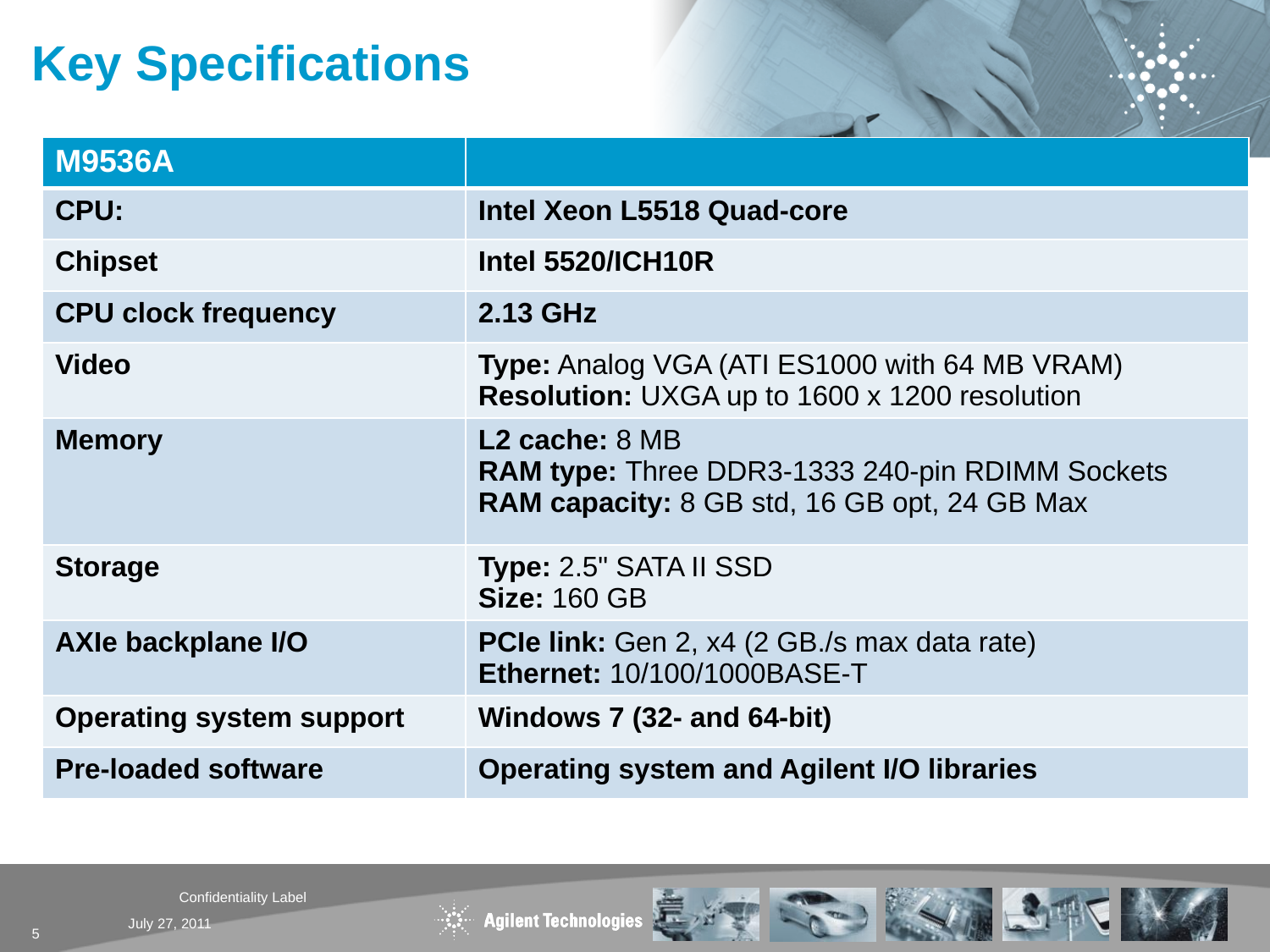

# Key Specifications
| M9536A |  |
| --- | --- |
| CPU: | Intel Xeon L5518 Quad-core |
| Chipset | Intel 5520/ICH10R |
| CPU clock frequency | 2.13 GHz |
| Video | Type: Analog VGA (ATI ES1000 with 64 MB VRAM) Resolution: UXGA up to 1600 x 1200 resolution |
| Memory | L2 cache: 8 MB RAM type: Three DDR3-1333 240-pin RDIMM Sockets RAM capacity: 8 GB std, 16 GB opt, 24 GB Max |
| Storage | Type: 2.5" SATA II SSD Size: 160 GB |
| AXIe backplane I/O | PCIe link: Gen 2, x4 (2 GB./s max data rate) Ethernet: 10/100/1000BASE-T |
| Operating system support | Windows 7 (32- and 64-bit) |
| Pre-loaded software | Operating system and Agilent I/O libraries |
Confidentiality Label
July 27, 2011
5